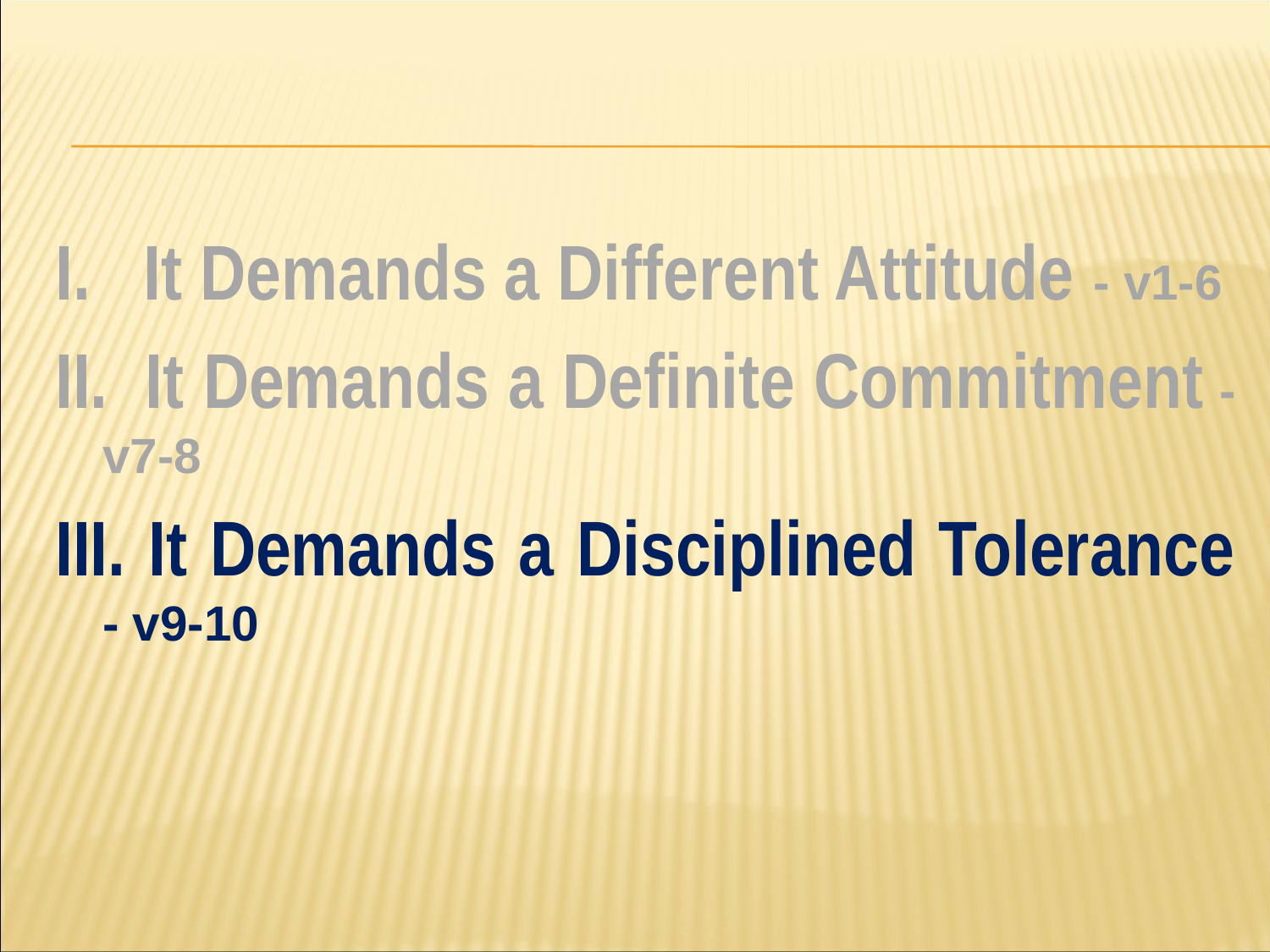

#
I.   It Demands a Different Attitude - v1-6
II.  It Demands a Definite Commitment - v7-8
III. It Demands a Disciplined Tolerance - v9-10